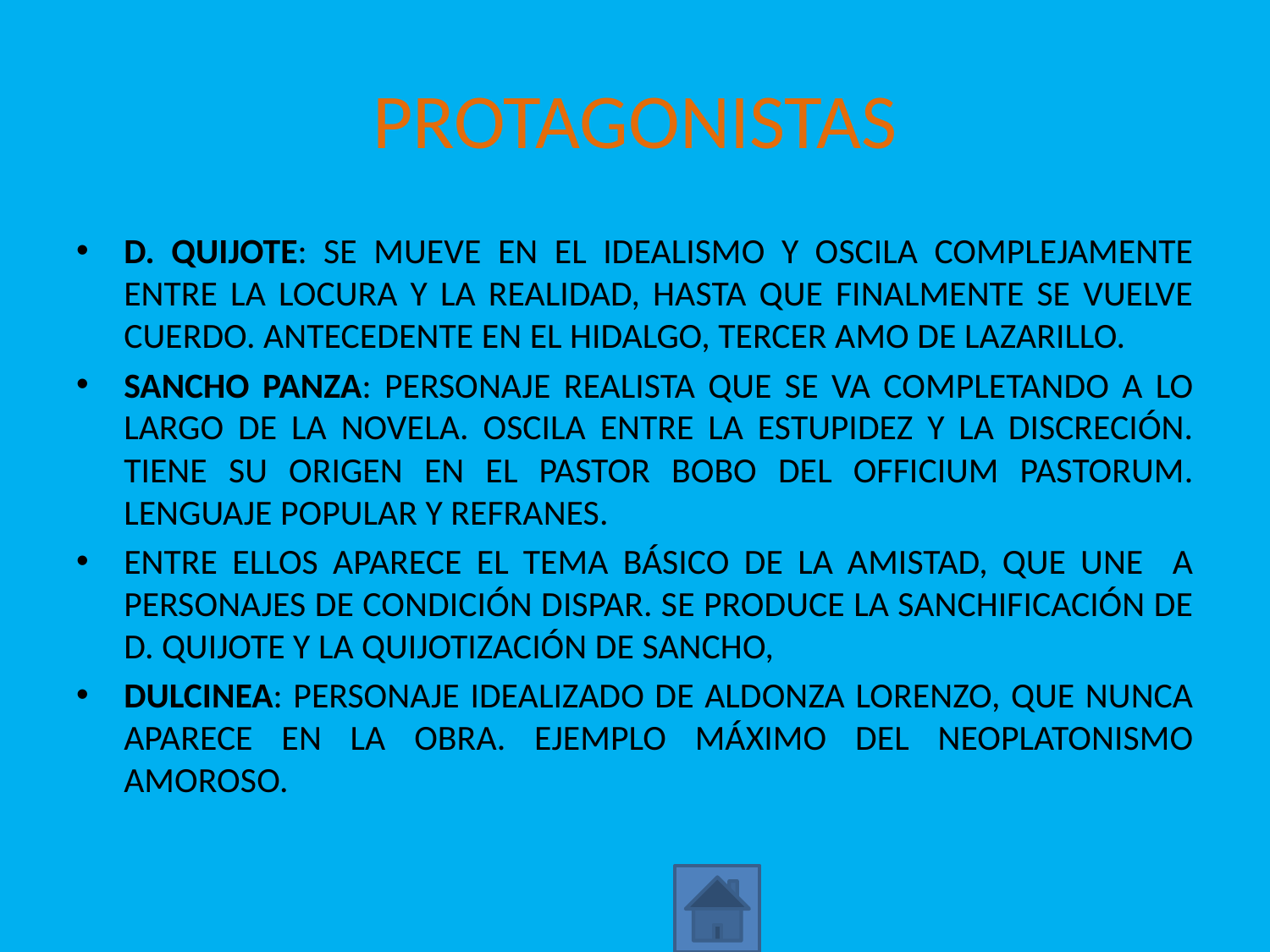

# PROTAGONISTAS
D. QUIJOTE: SE MUEVE EN EL IDEALISMO Y OSCILA COMPLEJAMENTE ENTRE LA LOCURA Y LA REALIDAD, HASTA QUE FINALMENTE SE VUELVE CUERDO. ANTECEDENTE EN EL HIDALGO, TERCER AMO DE LAZARILLO.
SANCHO PANZA: PERSONAJE REALISTA QUE SE VA COMPLETANDO A LO LARGO DE LA NOVELA. OSCILA ENTRE LA ESTUPIDEZ Y LA DISCRECIÓN. TIENE SU ORIGEN EN EL PASTOR BOBO DEL OFFICIUM PASTORUM. LENGUAJE POPULAR Y REFRANES.
ENTRE ELLOS APARECE EL TEMA BÁSICO DE LA AMISTAD, QUE UNE  A PERSONAJES DE CONDICIÓN DISPAR. SE PRODUCE LA SANCHIFICACIÓN DE D. QUIJOTE Y LA QUIJOTIZACIÓN DE SANCHO,
DULCINEA: PERSONAJE IDEALIZADO DE ALDONZA LORENZO, QUE NUNCA APARECE EN LA OBRA. EJEMPLO MÁXIMO DEL NEOPLATONISMO AMOROSO.